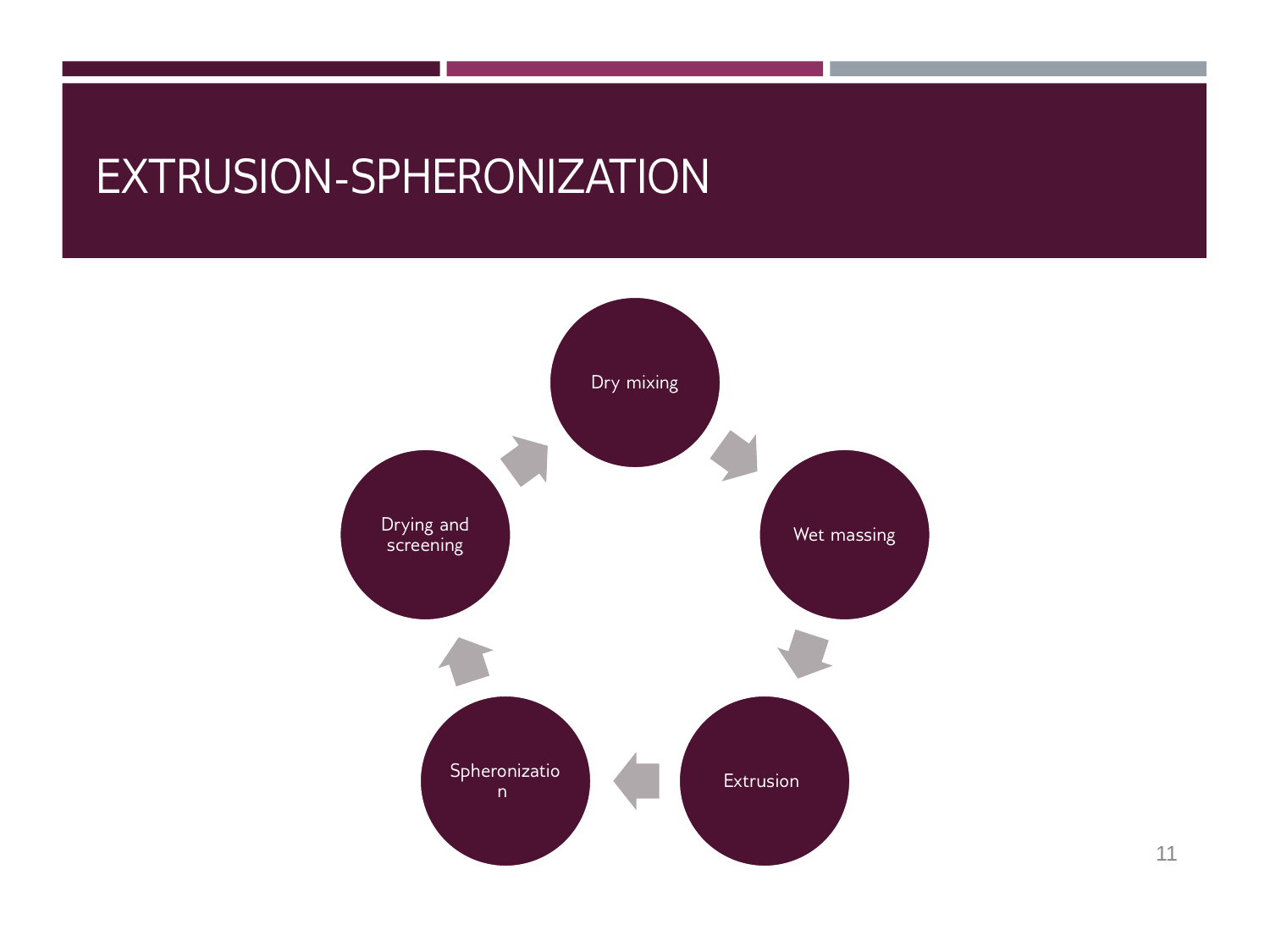

# EXTRUSION-SPHERONIZATION

Dry mixing

Drying and screening
Wet massing

Spheronization
Extrusion

11